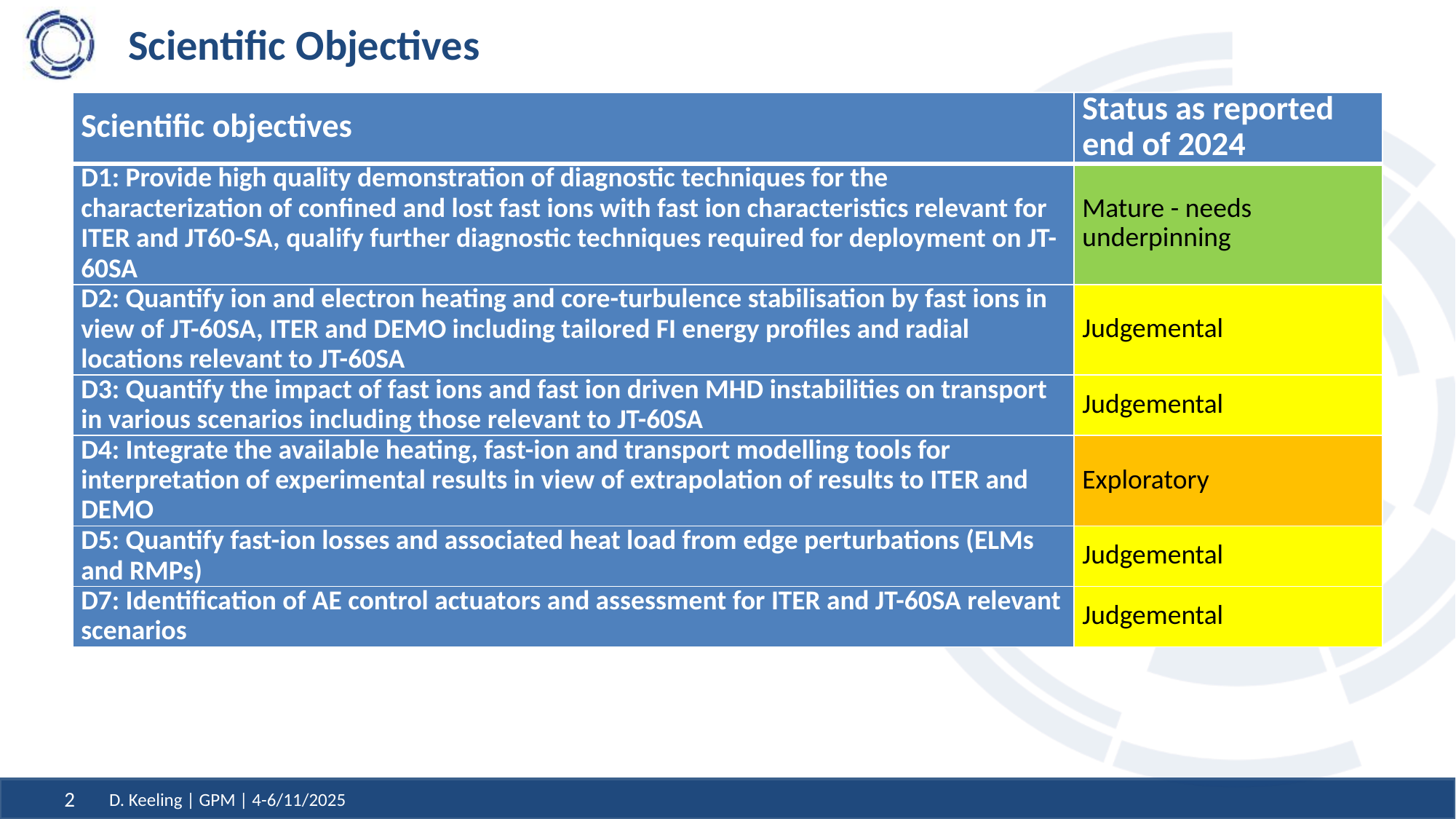

# Scientific Objectives
| Scientific objectives | Status as reported end of 2024 |
| --- | --- |
| D1: Provide high quality demonstration of diagnostic techniques for the characterization of confined and lost fast ions with fast ion characteristics relevant for ITER and JT60-SA, qualify further diagnostic techniques required for deployment on JT-60SA | Mature - needs underpinning |
| D2: Quantify ion and electron heating and core-turbulence stabilisation by fast ions in view of JT-60SA, ITER and DEMO including tailored FI energy profiles and radial locations relevant to JT-60SA | Judgemental |
| D3: Quantify the impact of fast ions and fast ion driven MHD instabilities on transport in various scenarios including those relevant to JT-60SA | Judgemental |
| D4: Integrate the available heating, fast-ion and transport modelling tools for interpretation of experimental results in view of extrapolation of results to ITER and DEMO | Exploratory |
| D5: Quantify fast-ion losses and associated heat load from edge perturbations (ELMs and RMPs) | Judgemental |
| D7: Identification of AE control actuators and assessment for ITER and JT-60SA relevant scenarios | Judgemental |
D. Keeling | GPM | 4-6/11/2025
2